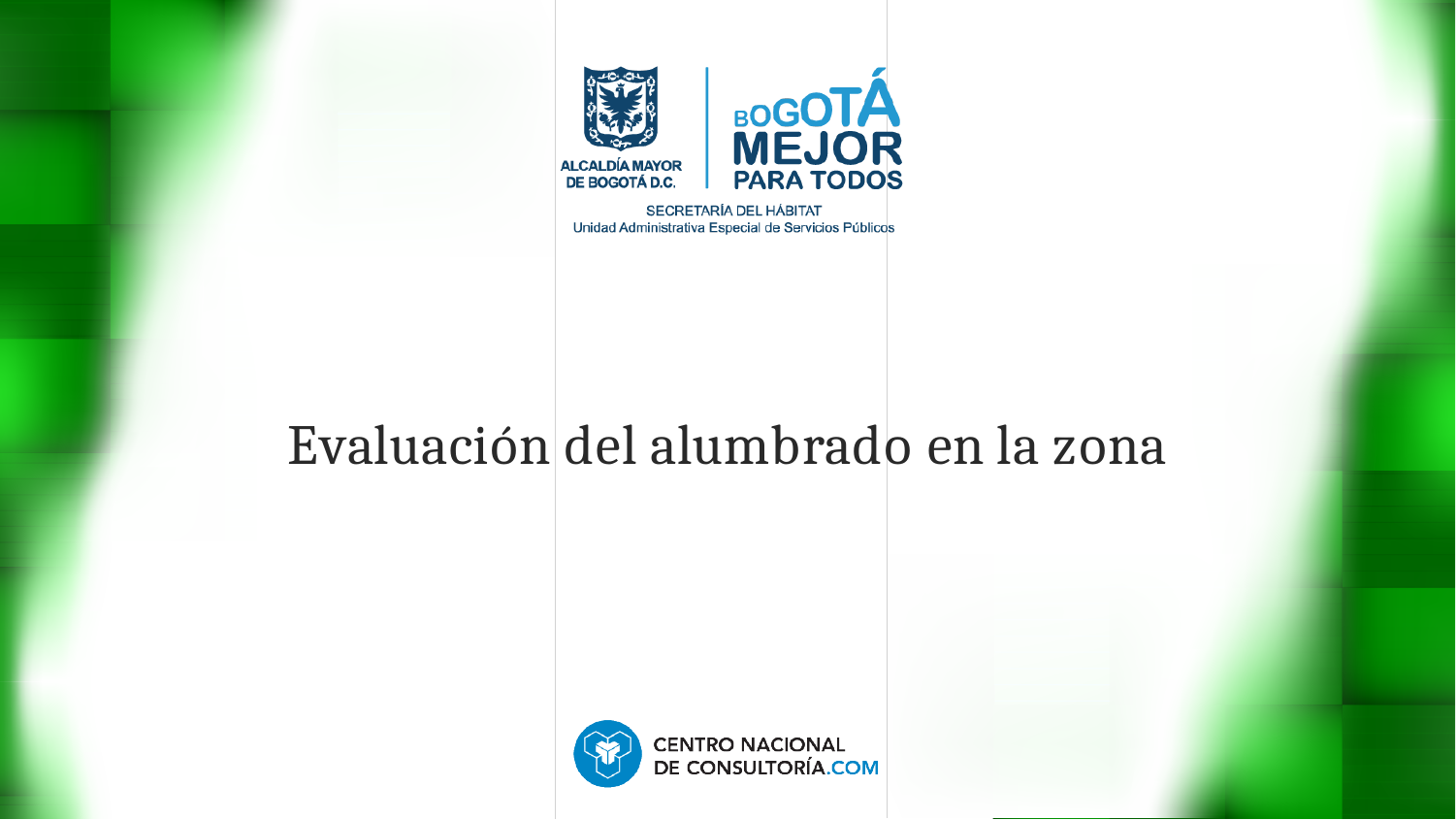

# Evaluación del alumbrado en la zona